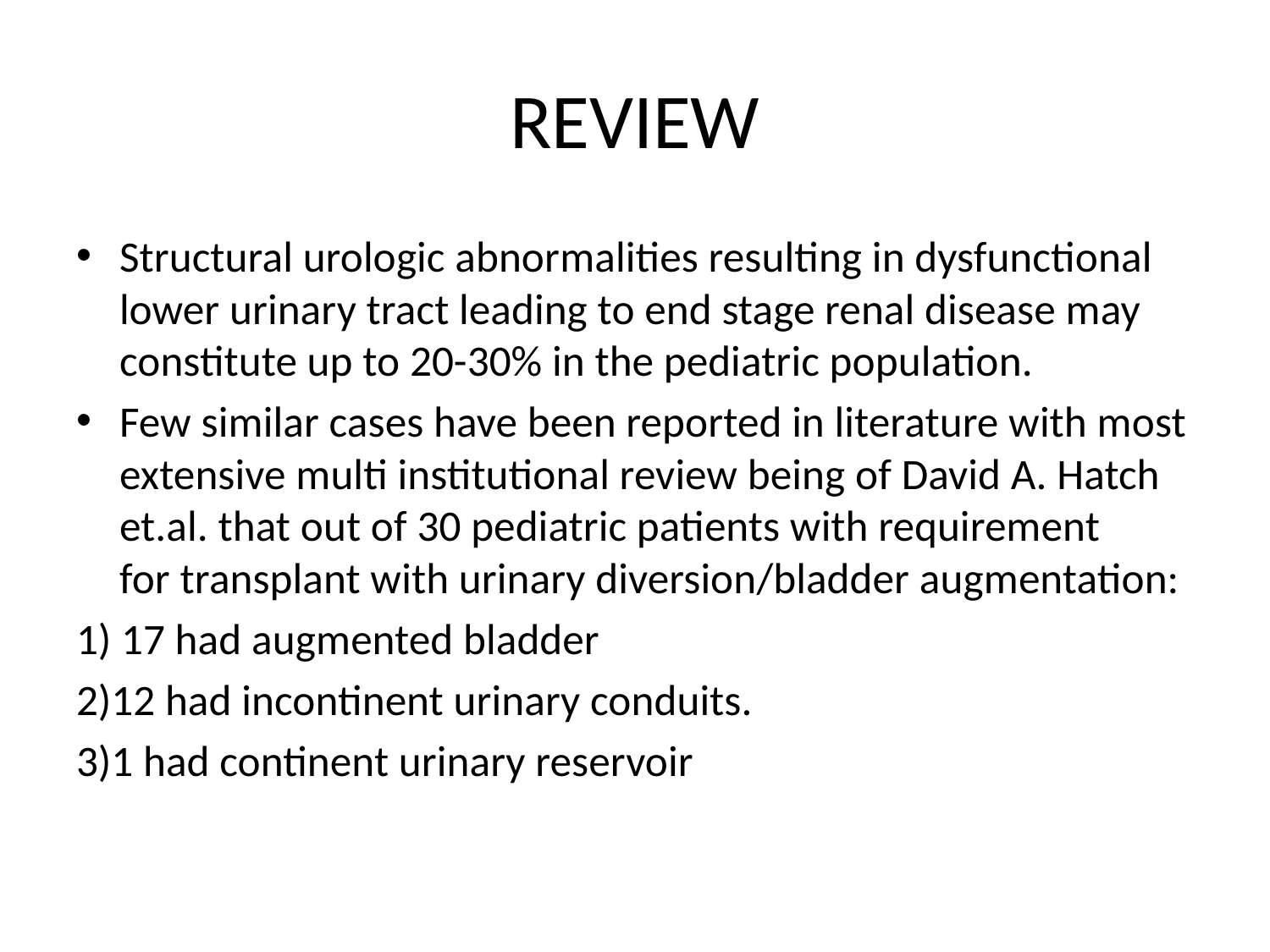

# REVIEW
Structural urologic abnormalities resulting in dysfunctional lower urinary tract leading to end stage renal disease may constitute up to 20-30% in the pediatric population.
Few similar cases have been reported in literature with most extensive multi institutional review being of David A. Hatch et.al. that out of 30 pediatric patients with requirement for transplant with urinary diversion/bladder augmentation:
1) 17 had augmented bladder
2)12 had incontinent urinary conduits.
3)1 had continent urinary reservoir